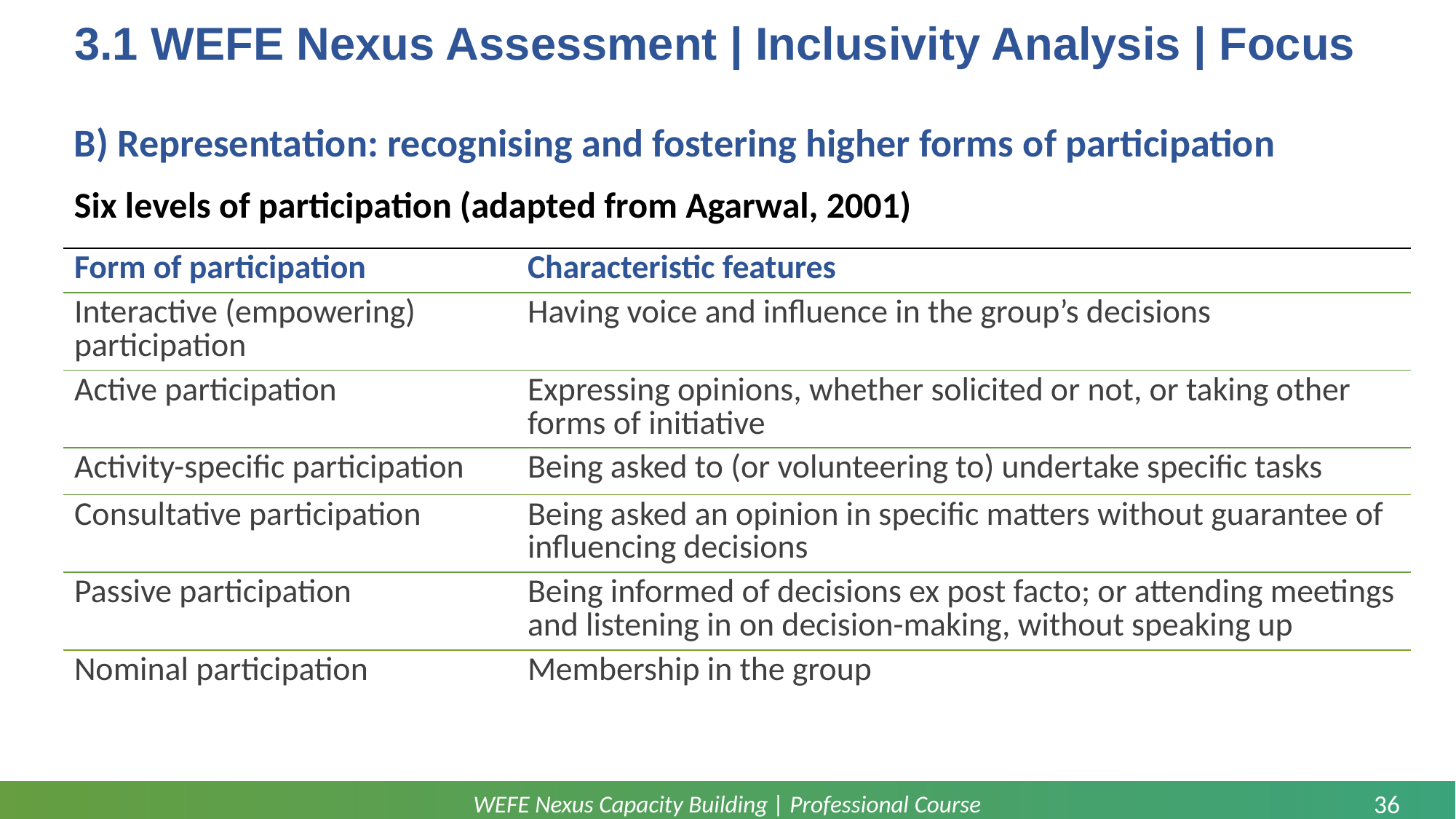

# 3.1 WEFE Nexus Assessment | Inclusivity Analysis | Focus
B) Representation: recognising and fostering higher forms of participation
Six levels of participation (adapted from Agarwal, 2001)
| Form of participation | Characteristic features |
| --- | --- |
| Interactive (empowering) participation | Having voice and influence in the group’s decisions |
| Active participation | Expressing opinions, whether solicited or not, or taking other forms of initiative |
| Activity-specific participation | Being asked to (or volunteering to) undertake specific tasks |
| Consultative participation | Being asked an opinion in specific matters without guarantee of influencing decisions |
| Passive participation | Being informed of decisions ex post facto; or attending meetings and listening in on decision-making, without speaking up |
| Nominal participation | Membership in the group |